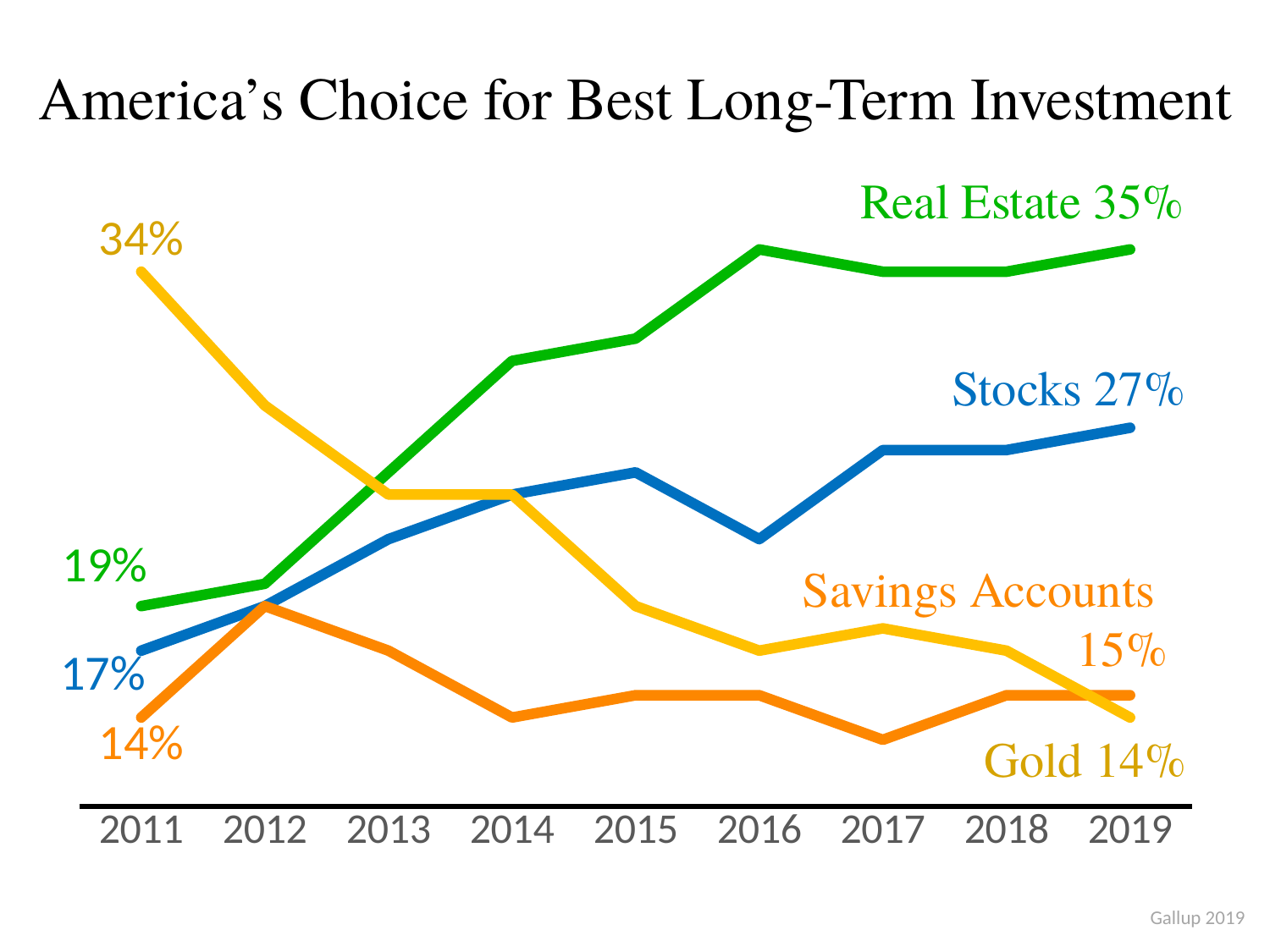

America’s Choice for Best Long-Term Investment

### Chart

| Category | Real Estate | Stocks | Savings Accounts | Gold |
|---|---|---|---|---|
| 2011 | 0.19 | 0.17 | 0.14 | 0.34 |
| 2012 | 0.2 | 0.19 | 0.19 | 0.28 |
| 2013 | 0.25 | 0.22 | 0.17 | 0.24 |
| 2014 | 0.3 | 0.24 | 0.14 | 0.24 |
| 2015 | 0.31 | 0.25 | 0.15 | 0.19 |
| 2016 | 0.35 | 0.22 | 0.15 | 0.17 |
| 2017 | 0.34 | 0.26 | 0.13 | 0.18 |
| 2018 | 0.34 | 0.26 | 0.15 | 0.17 |
| 2019 | 0.35 | 0.27 | 0.15 | 0.14 |
Real Estate 35%
Stocks 27%
Savings Accounts
15%
Gold 14%
Gallup 2019